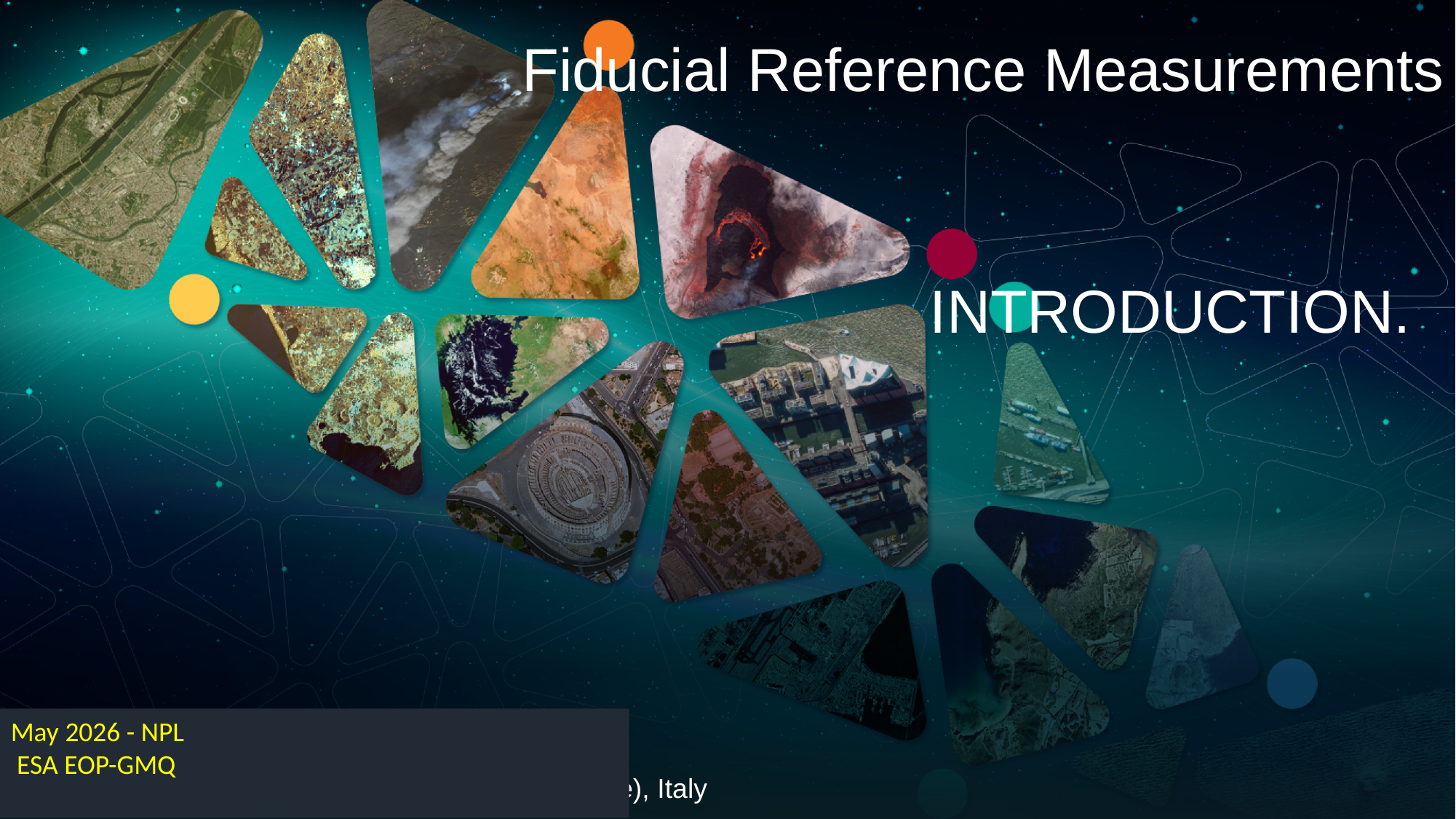

Fiducial Reference Measurements

INTRODUCTION.
May 2026 - NPL
 ESA EOP-GMQ